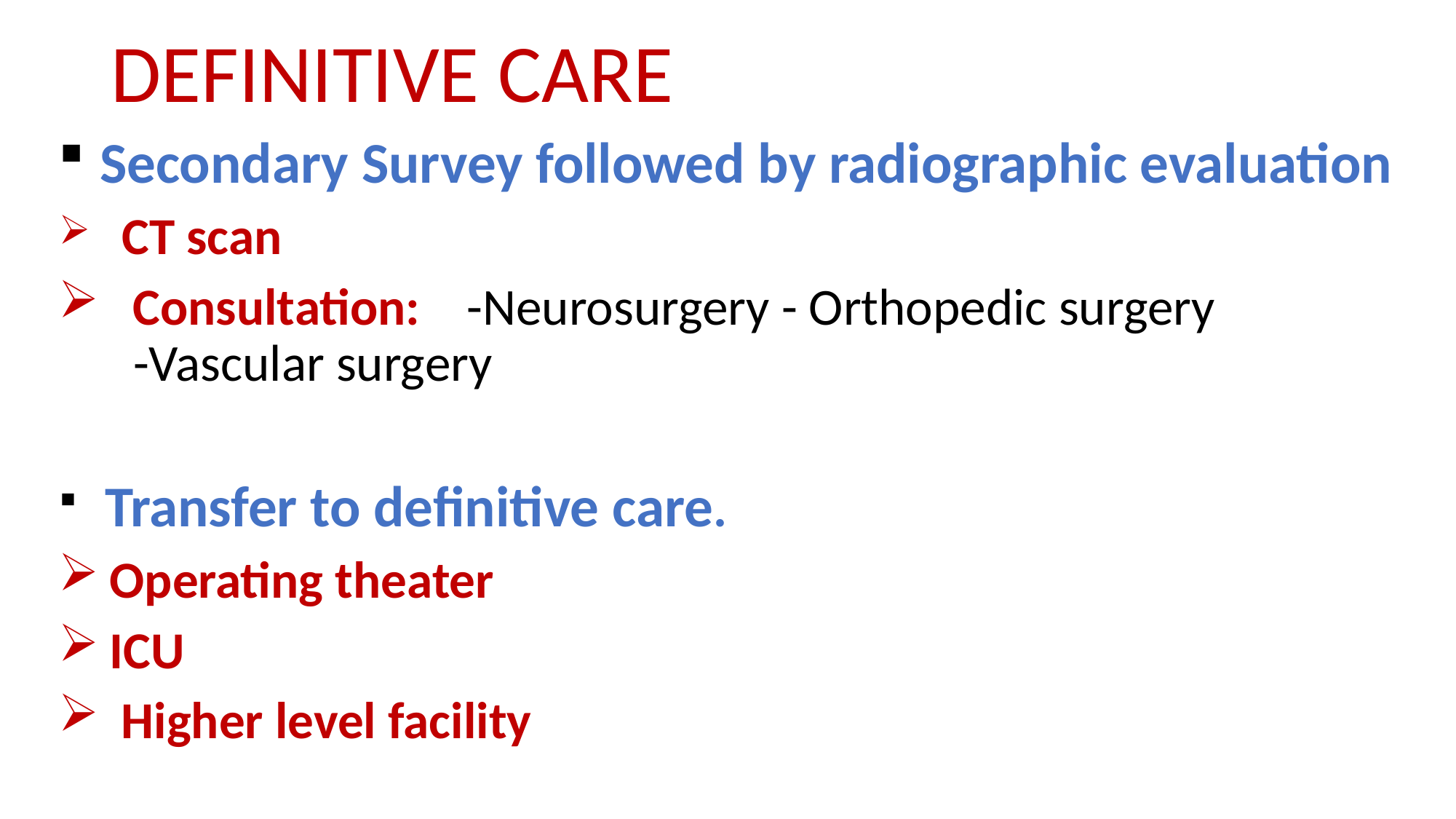

# DEFINITIVE CARE
 Secondary Survey followed by radiographic evaluation
   CT scan
   Consultation:    -Neurosurgery - Orthopedic surgery                     -Vascular surgery

  Transfer to definitive care.
 Operating theater
 ICU
  Higher level facility